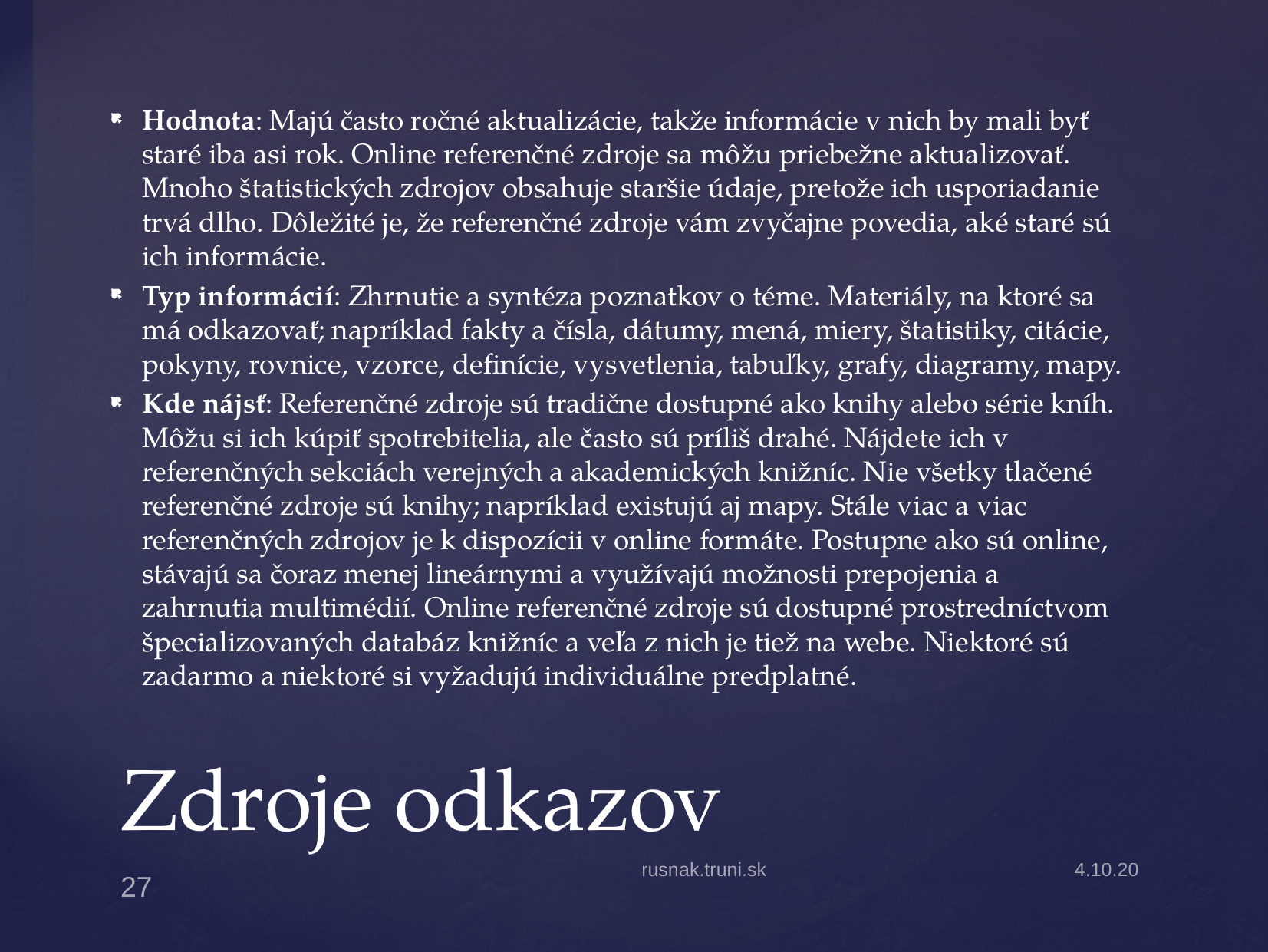

Hodnota: Majú často ročné aktualizácie, takže informácie v nich by mali byť staré iba asi rok. Online referenčné zdroje sa môžu priebežne aktualizovať. Mnoho štatistických zdrojov obsahuje staršie údaje, pretože ich usporiadanie trvá dlho. Dôležité je, že referenčné zdroje vám zvyčajne povedia, aké staré sú ich informácie.
Typ informácií: Zhrnutie a syntéza poznatkov o téme. Materiály, na ktoré sa má odkazovať; napríklad fakty a čísla, dátumy, mená, miery, štatistiky, citácie, pokyny, rovnice, vzorce, definície, vysvetlenia, tabuľky, grafy, diagramy, mapy.
Kde nájsť: Referenčné zdroje sú tradične dostupné ako knihy alebo série kníh. Môžu si ich kúpiť spotrebitelia, ale často sú príliš drahé. Nájdete ich v referenčných sekciách verejných a akademických knižníc. Nie všetky tlačené referenčné zdroje sú knihy; napríklad existujú aj mapy. Stále viac a viac referenčných zdrojov je k dispozícii v online formáte. Postupne ako sú online, stávajú sa čoraz menej lineárnymi a využívajú možnosti prepojenia a zahrnutia multimédií. Online referenčné zdroje sú dostupné prostredníctvom špecializovaných databáz knižníc a veľa z nich je tiež na webe. Niektoré sú zadarmo a niektoré si vyžadujú individuálne predplatné.

# Zdroje odkazov
rusnak.truni.sk
4.10.20
27